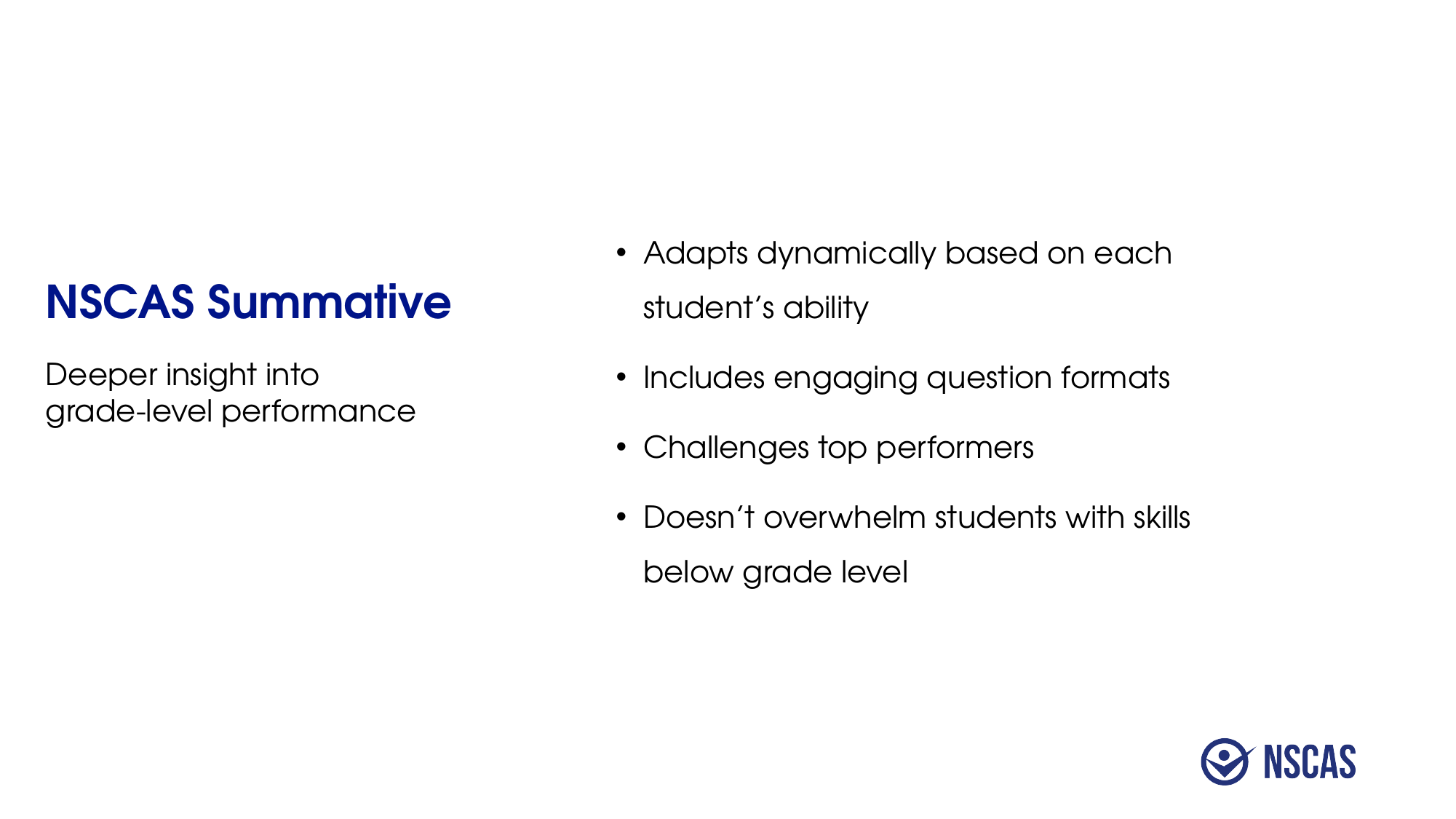

Adapts dynamically based on each
student’s ability
Includes engaging question formats
Challenges top performers
Doesn’t overwhelm students with skills
below grade level
# NSCAS Summative
Deeper insight into
grade-level performance